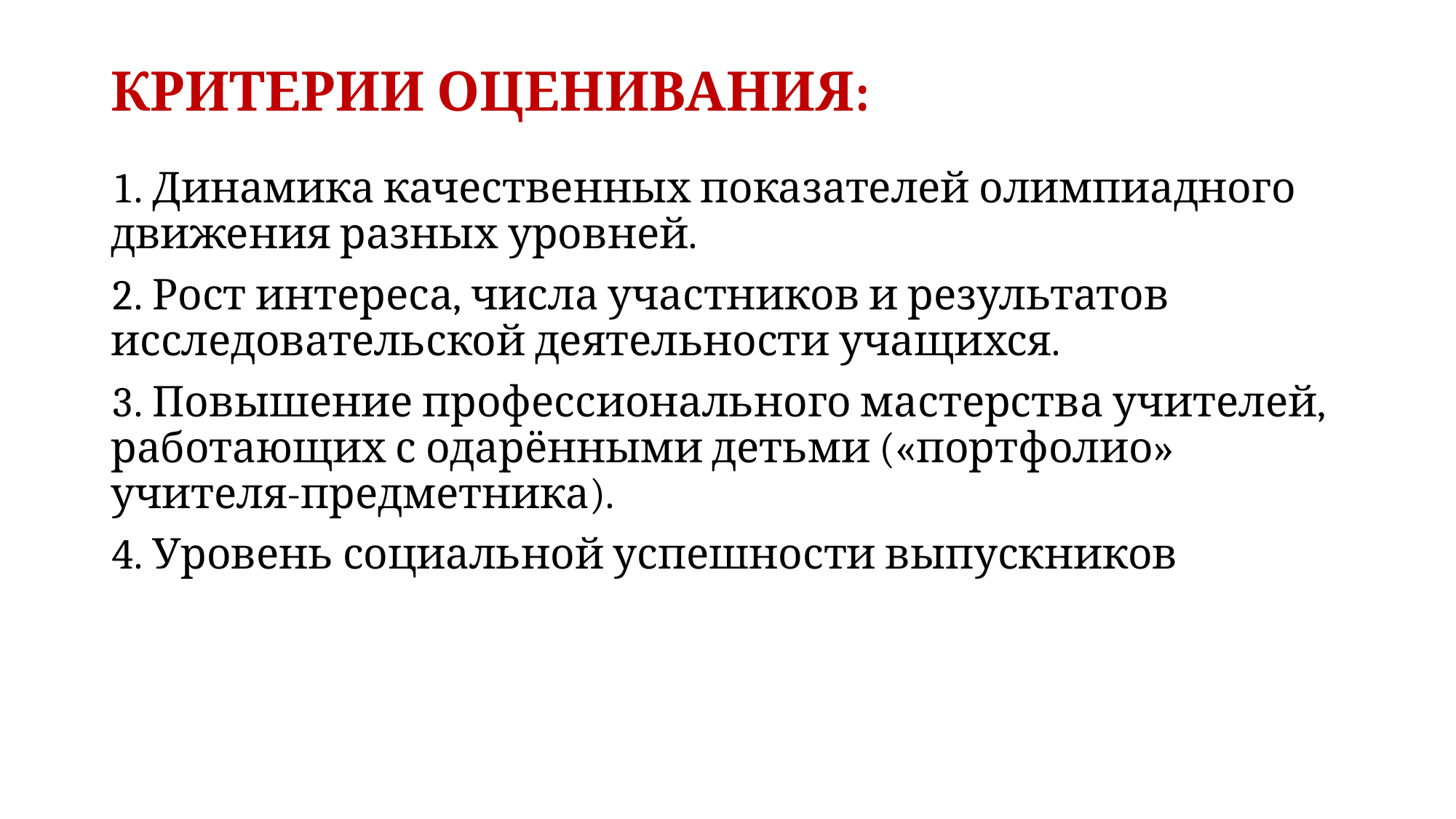

# КРИТЕРИИ ОЦЕНИВАНИЯ:
1. Динамика качественных показателей олимпиадного движения разных уровней.
2. Рост интереса, числа участников и результатов исследовательской деятельности учащихся.
3. Повышение профессионального мастерства учителей, работающих с одарёнными детьми («портфолио» учителя-предметника).
4. Уровень социальной успешности выпускников